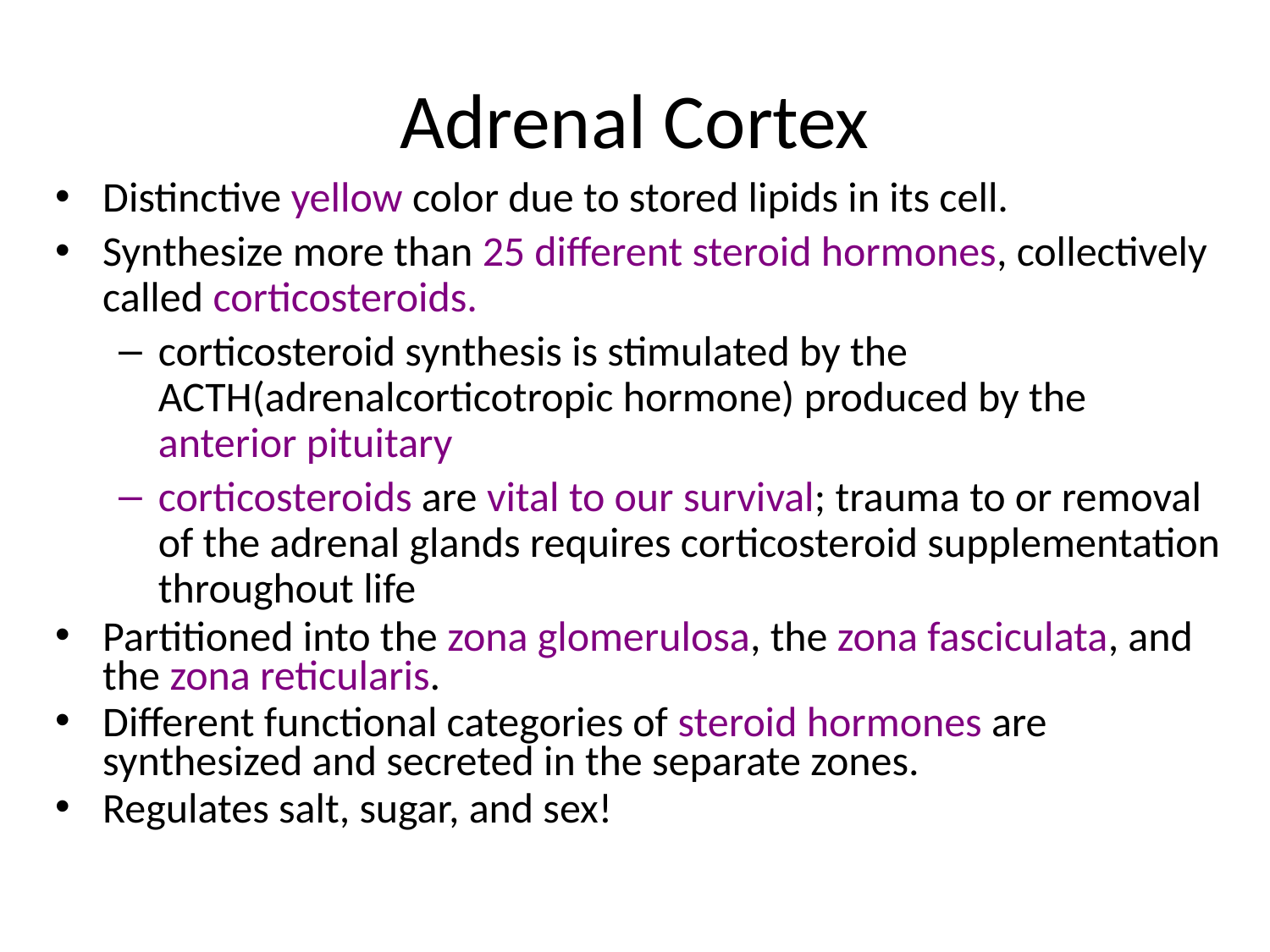

# Adrenal Cortex
Distinctive yellow color due to stored lipids in its cell.
Synthesize more than 25 different steroid hormones, collectively called corticosteroids.
corticosteroid synthesis is stimulated by the ACTH(adrenalcorticotropic hormone) produced by the anterior pituitary
corticosteroids are vital to our survival; trauma to or removal of the adrenal glands requires corticosteroid supplementation throughout life
Partitioned into the zona glomerulosa, the zona fasciculata, and the zona reticularis.
Different functional categories of steroid hormones are synthesized and secreted in the separate zones.
Regulates salt, sugar, and sex!